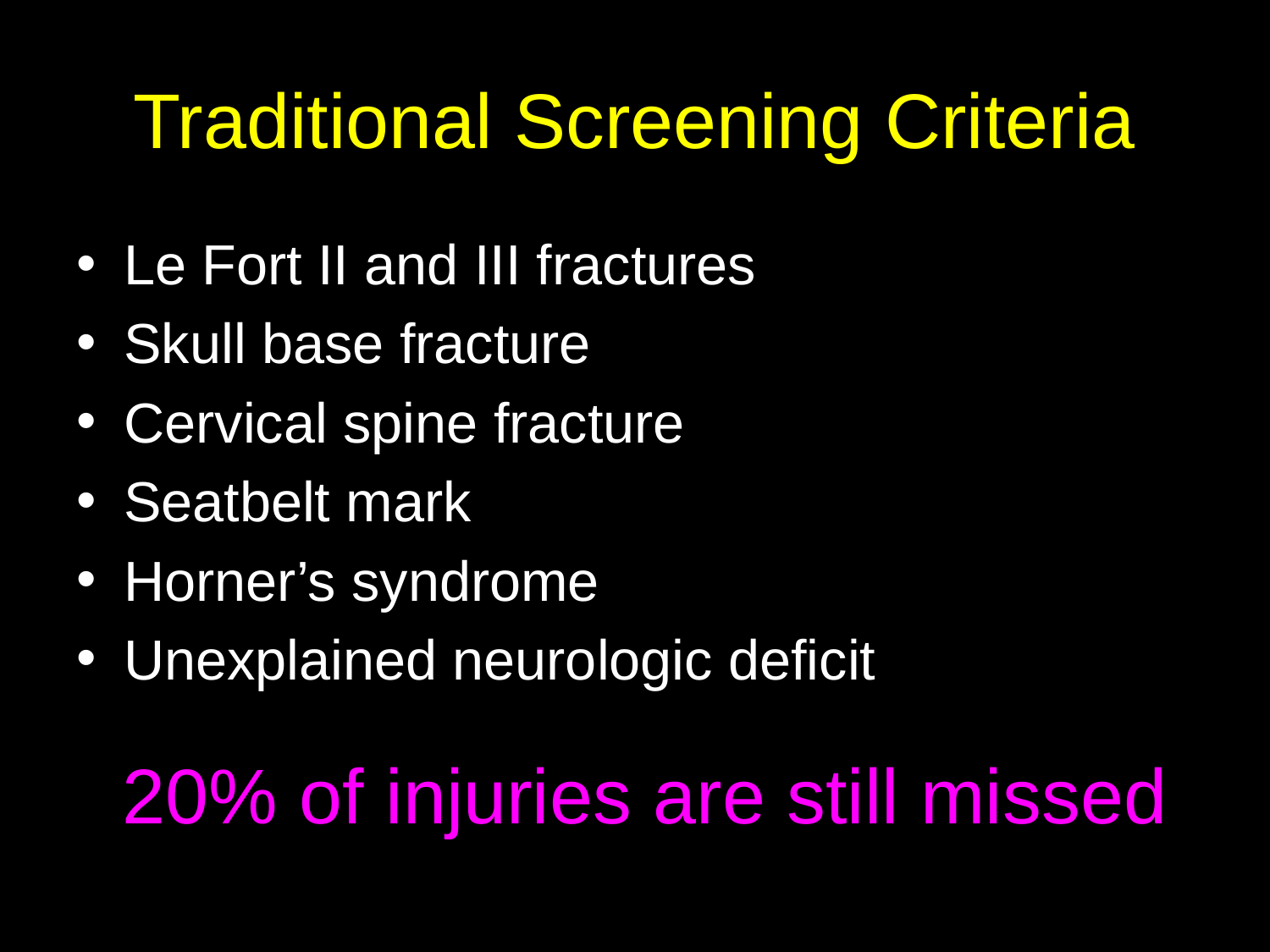

# Traditional Screening Criteria
Le Fort II and III fractures
Skull base fracture
Cervical spine fracture
Seatbelt mark
Horner’s syndrome
Unexplained neurologic deficit

20% of injuries are still missed